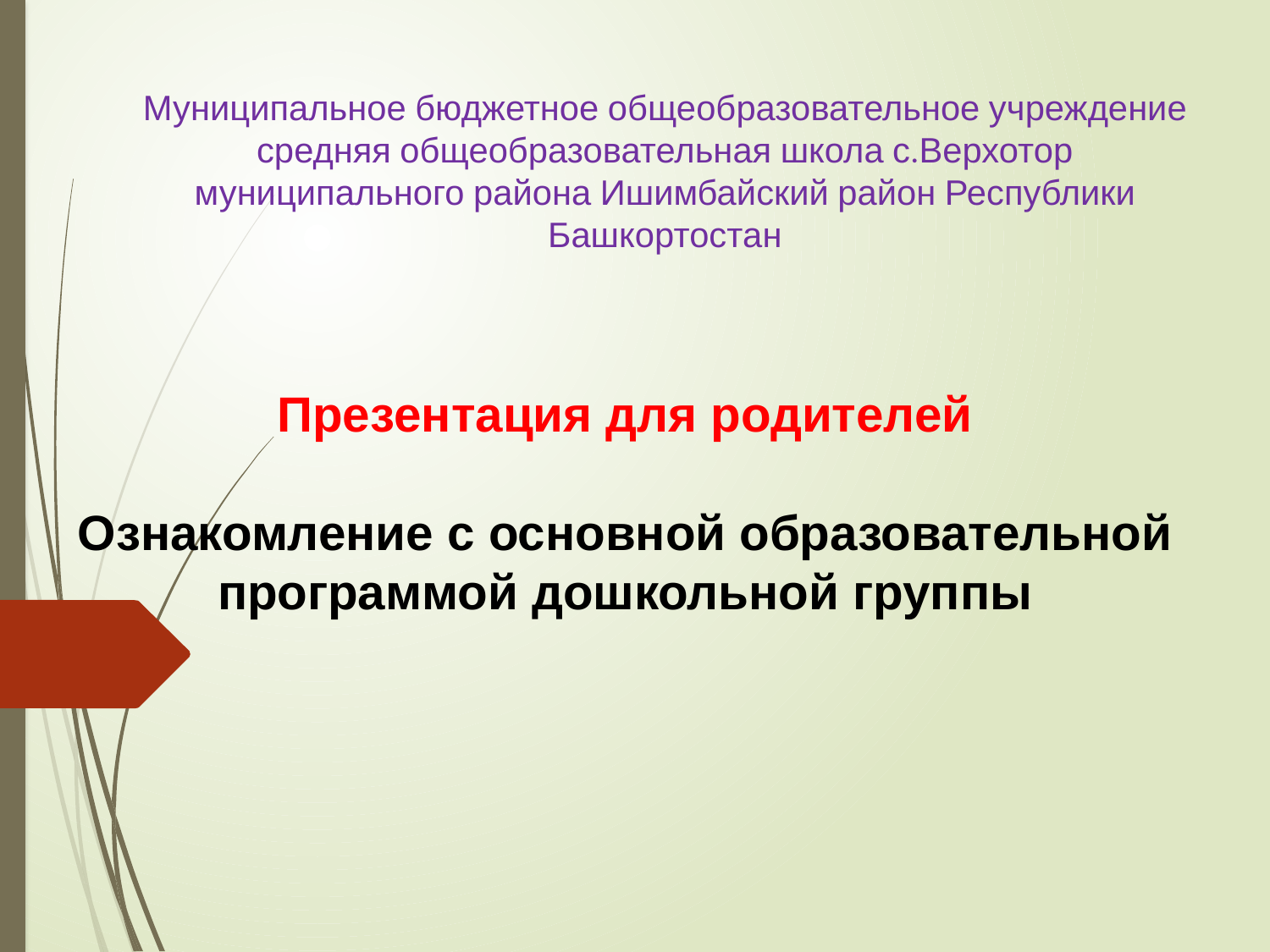

# Муниципальное бюджетное общеобразовательное учреждение средняя общеобразовательная школа с.Верхотор муниципального района Ишимбайский район Республики Башкортостан
Презентация для родителей
Ознакомление с основной образовательной программой дошкольной группы